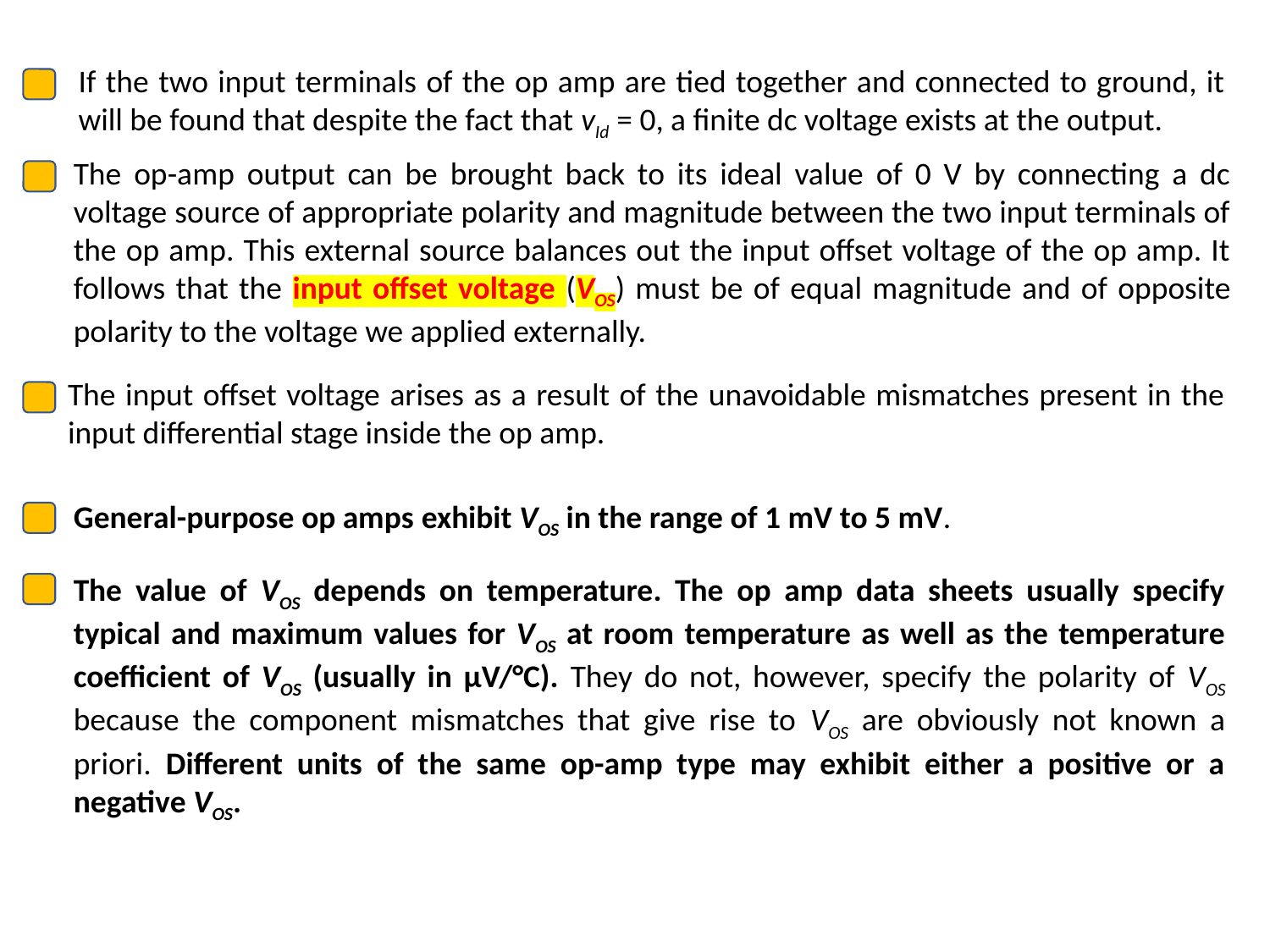

If the two input terminals of the op amp are tied together and connected to ground, it will be found that despite the fact that vId = 0, a finite dc voltage exists at the output.

The op-amp output can be brought back to its ideal value of 0 V by connecting a dc voltage source of appropriate polarity and magnitude between the two input terminals of the op amp. This external source balances out the input offset voltage of the op amp. It follows that the input offset voltage (VOS) must be of equal magnitude and of opposite polarity to the voltage we applied externally.

The input offset voltage arises as a result of the unavoidable mismatches present in the input differential stage inside the op amp.

General-purpose op amps exhibit VOS in the range of 1 mV to 5 mV.

The value of VOS depends on temperature. The op amp data sheets usually specify typical and maximum values for VOS at room temperature as well as the temperature coefficient of VOS (usually in μV/°C). They do not, however, specify the polarity of VOS because the component mismatches that give rise to VOS are obviously not known a priori. Different units of the same op-amp type may exhibit either a positive or a negative VOS.